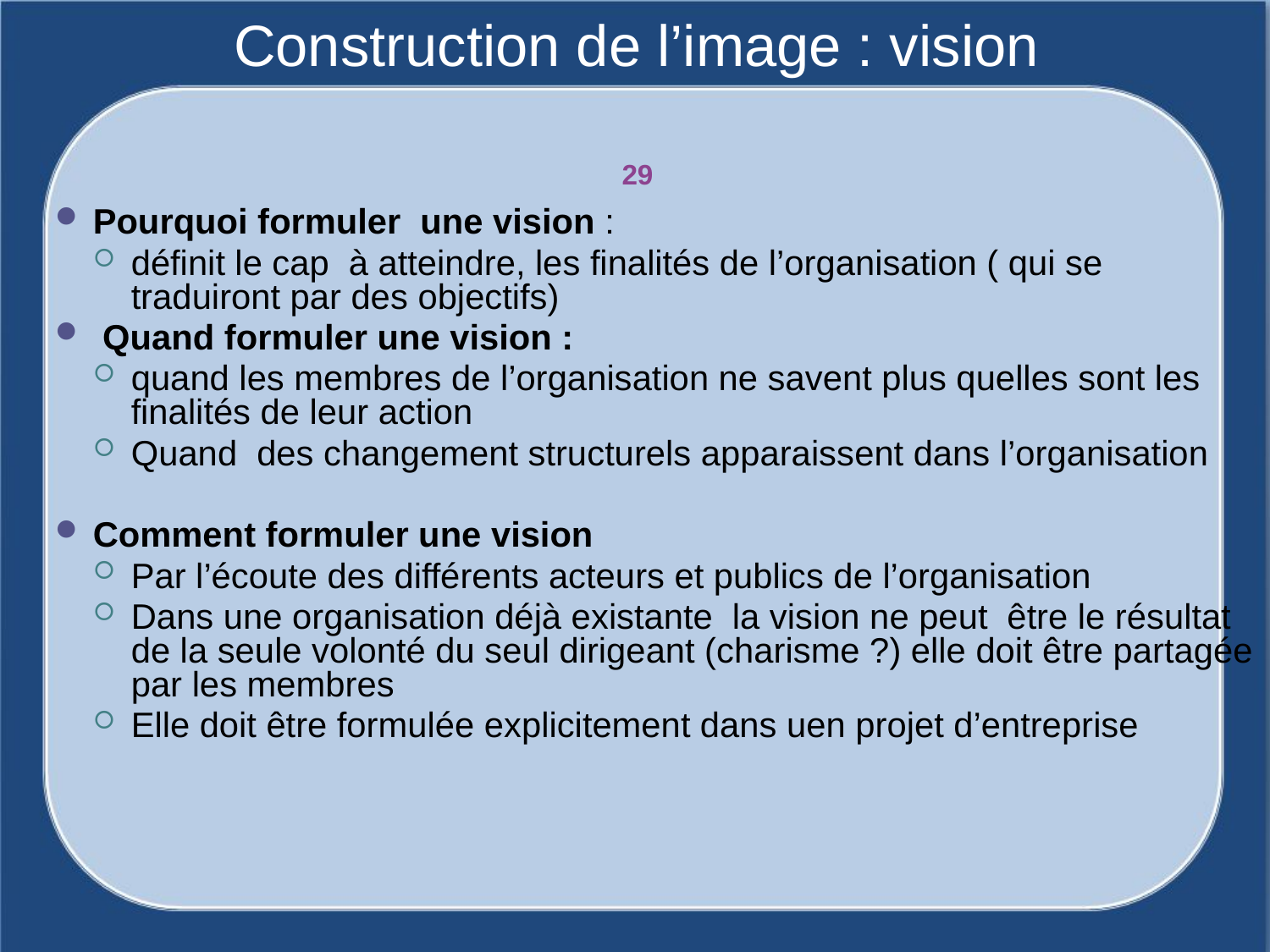

# Construction de l’image : vision
29
Pourquoi formuler  une vision :
définit le cap  à atteindre, les finalités de l’organisation ( qui se traduiront par des objectifs)
 Quand formuler une vision :
quand les membres de l’organisation ne savent plus quelles sont les finalités de leur action
Quand  des changement structurels apparaissent dans l’organisation

Comment formuler une vision
Par l’écoute des différents acteurs et publics de l’organisation
Dans une organisation déjà existante  la vision ne peut  être le résultat de la seule volonté du seul dirigeant (charisme ?) elle doit être partagée par les membres
Elle doit être formulée explicitement dans uen projet d’entreprise